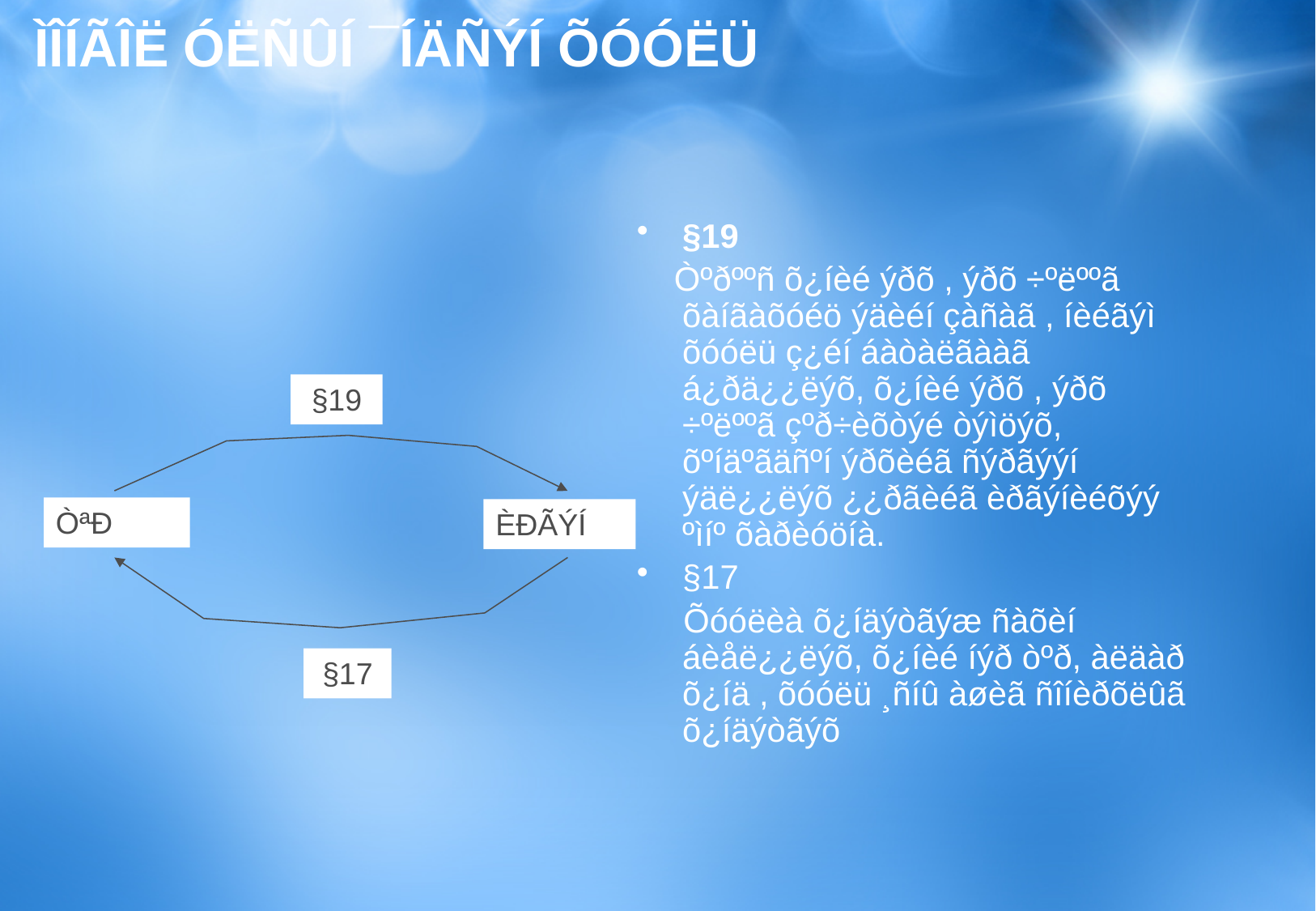

# ÌÎÍÃÎË ÓËÑÛÍ ¯ÍÄÑÝÍ ÕÓÓËÜ
§19
    Òºðººñ õ¿íèé ýðõ , ýðõ ÷ºëººã  õàíãàõóéö ýäèéí çàñàã , íèéãýì õóóëü ç¿éí áàòàëãààã á¿ðä¿¿ëýõ, õ¿íèé ýðõ , ýðõ ÷ºëººã çºð÷èõòýé òýìöýõ, õºíäºãäñºí ýðõèéã ñýðãýýí ýäë¿¿ëýõ ¿¿ðãèéã èðãýíèéõýý ºìíº õàðèóöíà.
§17
     Õóóëèà õ¿íäýòãýæ ñàõèí áèåë¿¿ëýõ, õ¿íèé íýð òºð, àëäàð õ¿íä , õóóëü ¸ñíû àøèã ñîíèðõëûã õ¿íäýòãýõ
§19

ÒªÐ
ÈÐÃÝÍ
§17